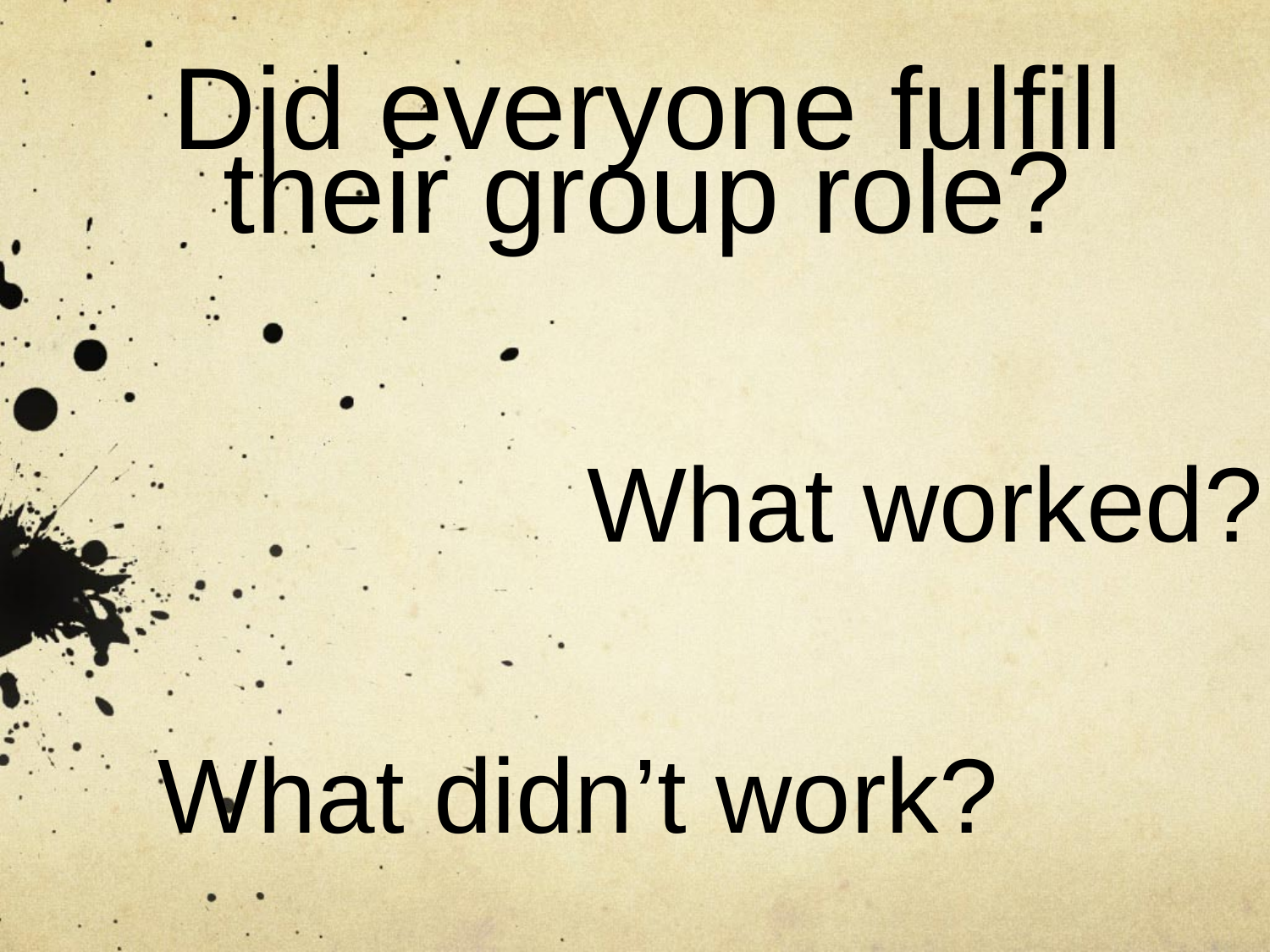

Did everyone fulfill their group role?
# What worked?
What didn’t work?